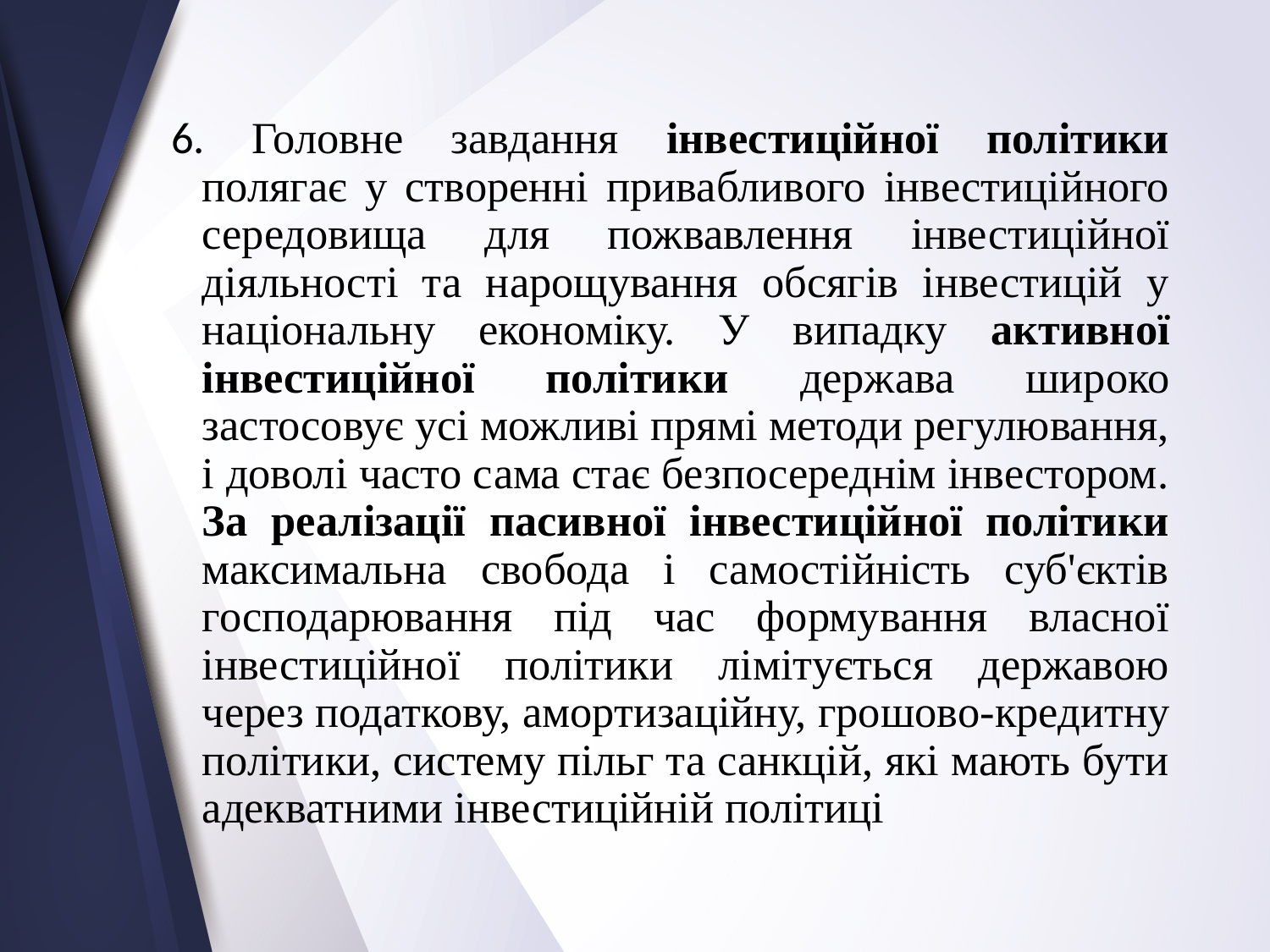

6. Головне завдання інвестиційної політики полягає у створенні привабливого інвестиційного середовища для пожвавлення інвестиційної діяльності та нарощування обсягів інвестицій у національну економіку. У випадку активної інвестиційної політики держава широко застосовує усі можливі прямі методи регулювання, і доволі часто сама стає безпосереднім інвестором. За реалізації пасивної інвестиційної політики максимальна свобода і самостійність суб'єктів господарювання під час формування власної інвестиційної політики лімітується державою через податкову, амортизаційну, грошово-кредитну політики, систему пільг та санкцій, які мають бути адекватними інвестиційній політиці